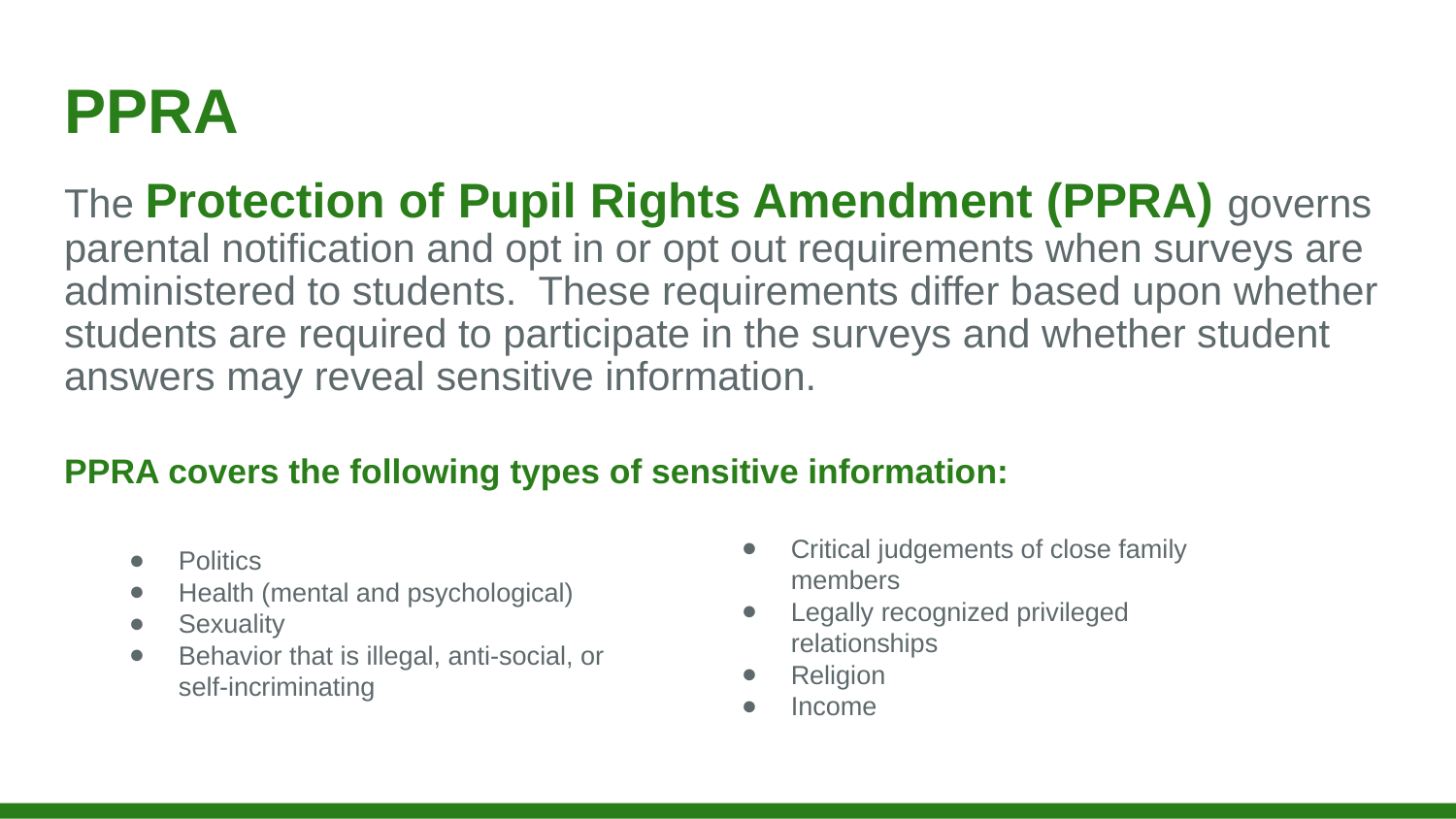

# PPRA
The Protection of Pupil Rights Amendment (PPRA) governs parental notification and opt in or opt out requirements when surveys are administered to students.  These requirements differ based upon whether students are required to participate in the surveys and whether student answers may reveal sensitive information.
PPRA covers the following types of sensitive information:
Critical judgements of close family members
Legally recognized privileged relationships
Religion
Income
Politics
Health (mental and psychological)
Sexuality
Behavior that is illegal, anti-social, or self-incriminating